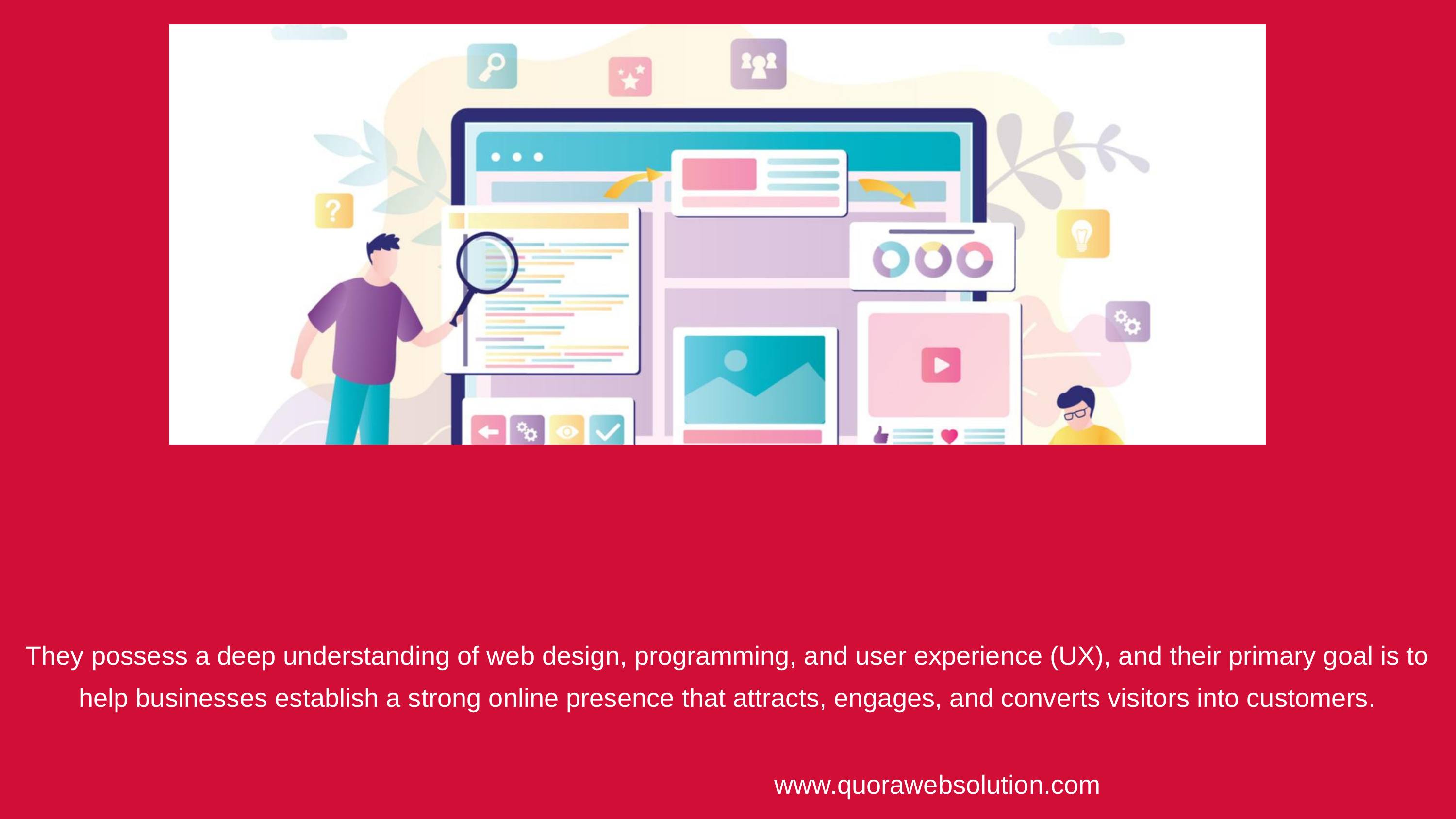

They possess a deep understanding of web design, programming, and user experience (UX), and their primary goal is to help businesses establish a strong online presence that attracts, engages, and converts visitors into customers.
www.quorawebsolution.com